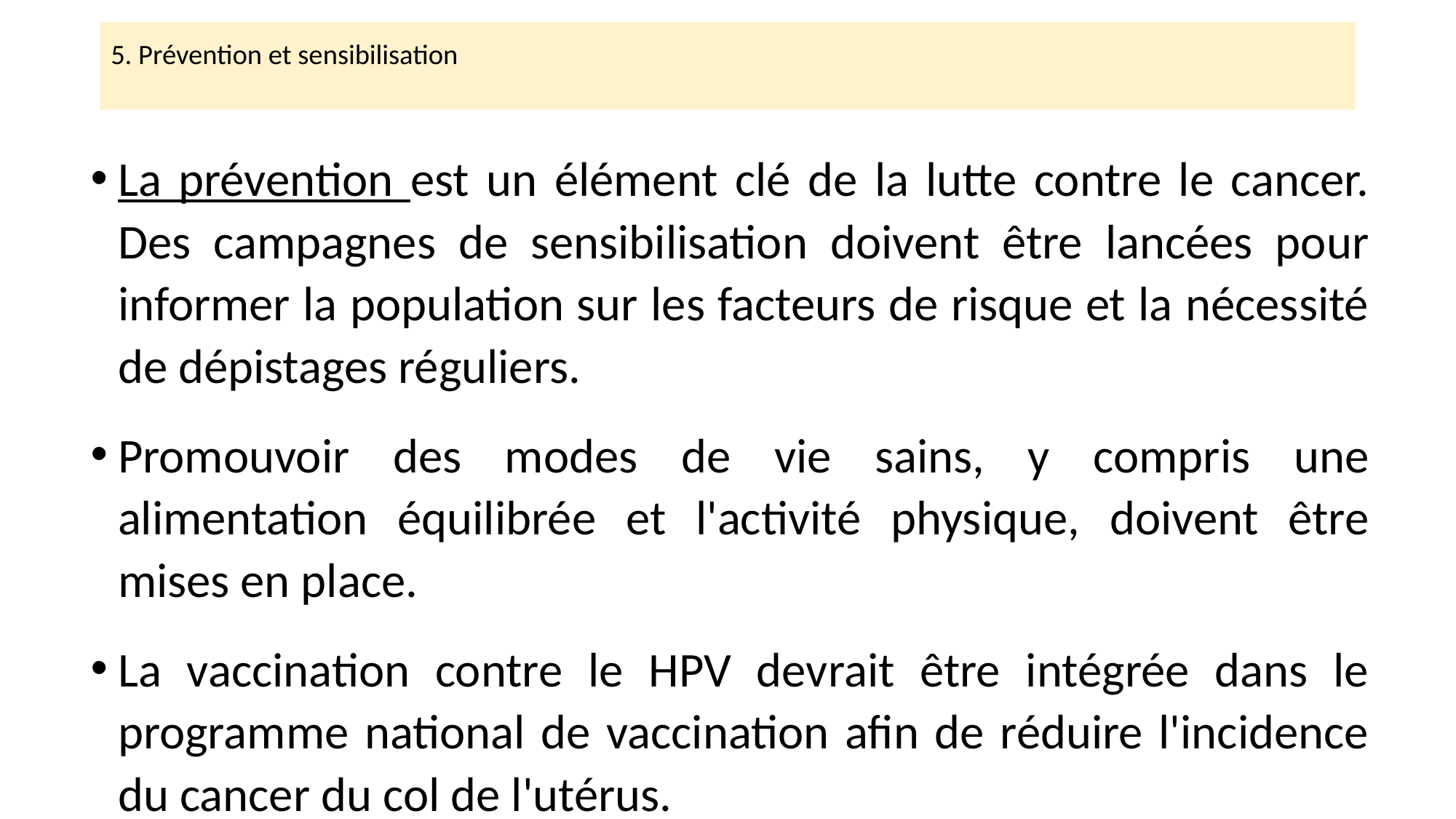

5. Prévention et sensibilisation
La prévention est un élément clé de la lutte contre le cancer. Des campagnes de sensibilisation doivent être lancées pour informer la population sur les facteurs de risque et la nécessité de dépistages réguliers.
Promouvoir des modes de vie sains, y compris une alimentation équilibrée et l'activité physique, doivent être mises en place.
La vaccination contre le HPV devrait être intégrée dans le programme national de vaccination afin de réduire l'incidence du cancer du col de l'utérus.